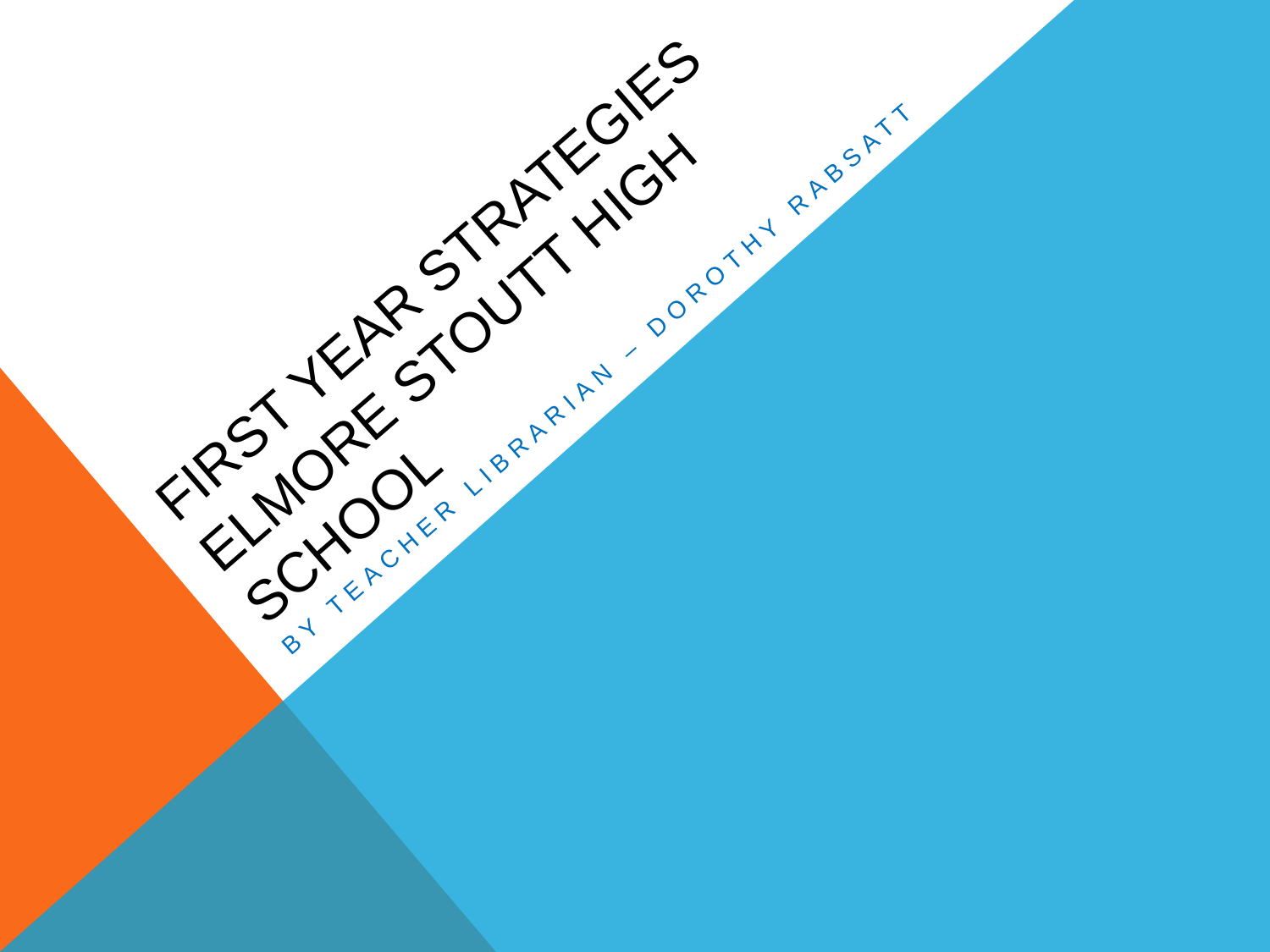

# First Year Strategies Elmore Stoutt High School
By Teacher Librarian – Dorothy Rabsatt